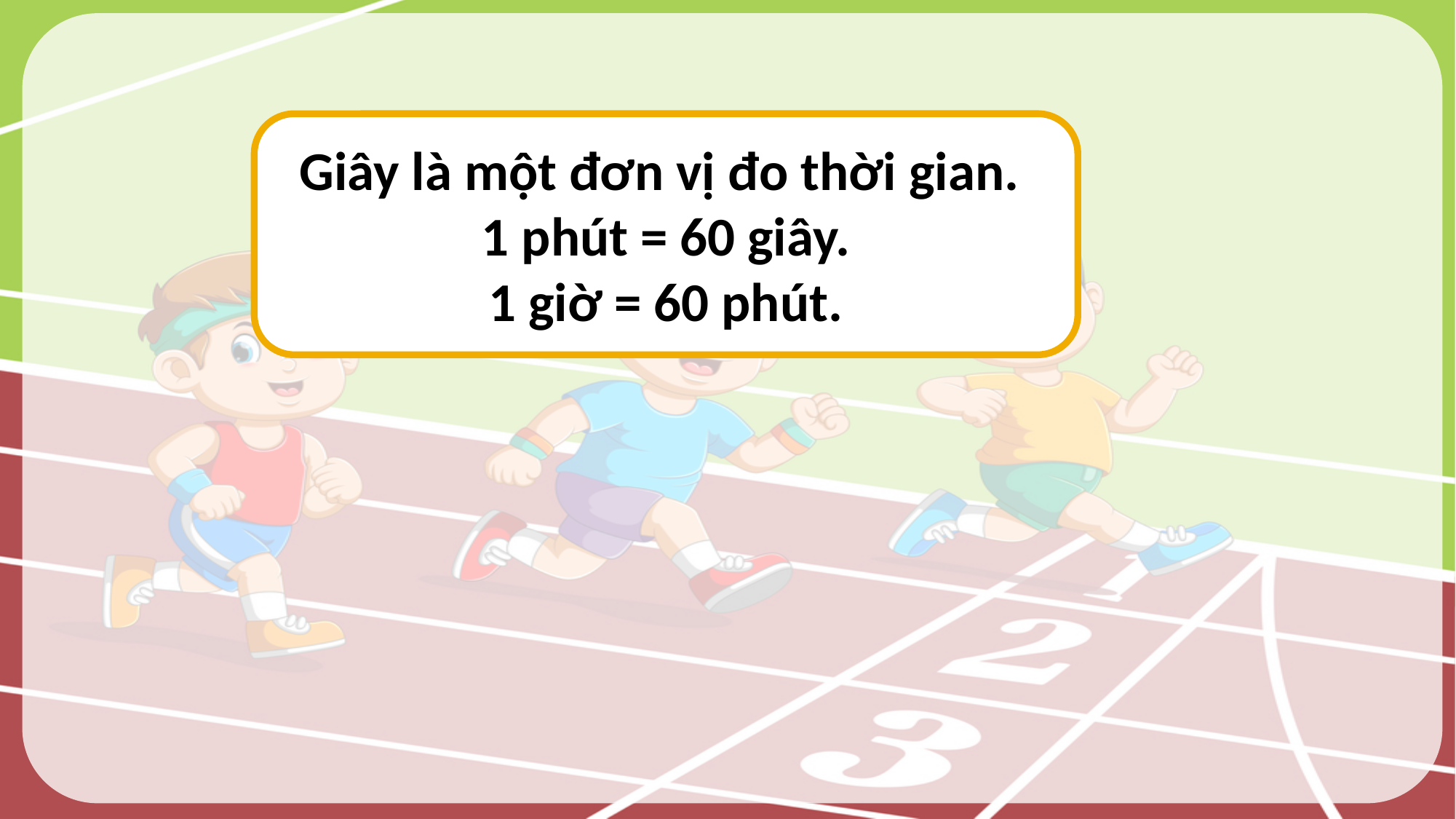

Giây là một đơn vị đo thời gian.
1 phút = 60 giây.
1 giờ = 60 phút.